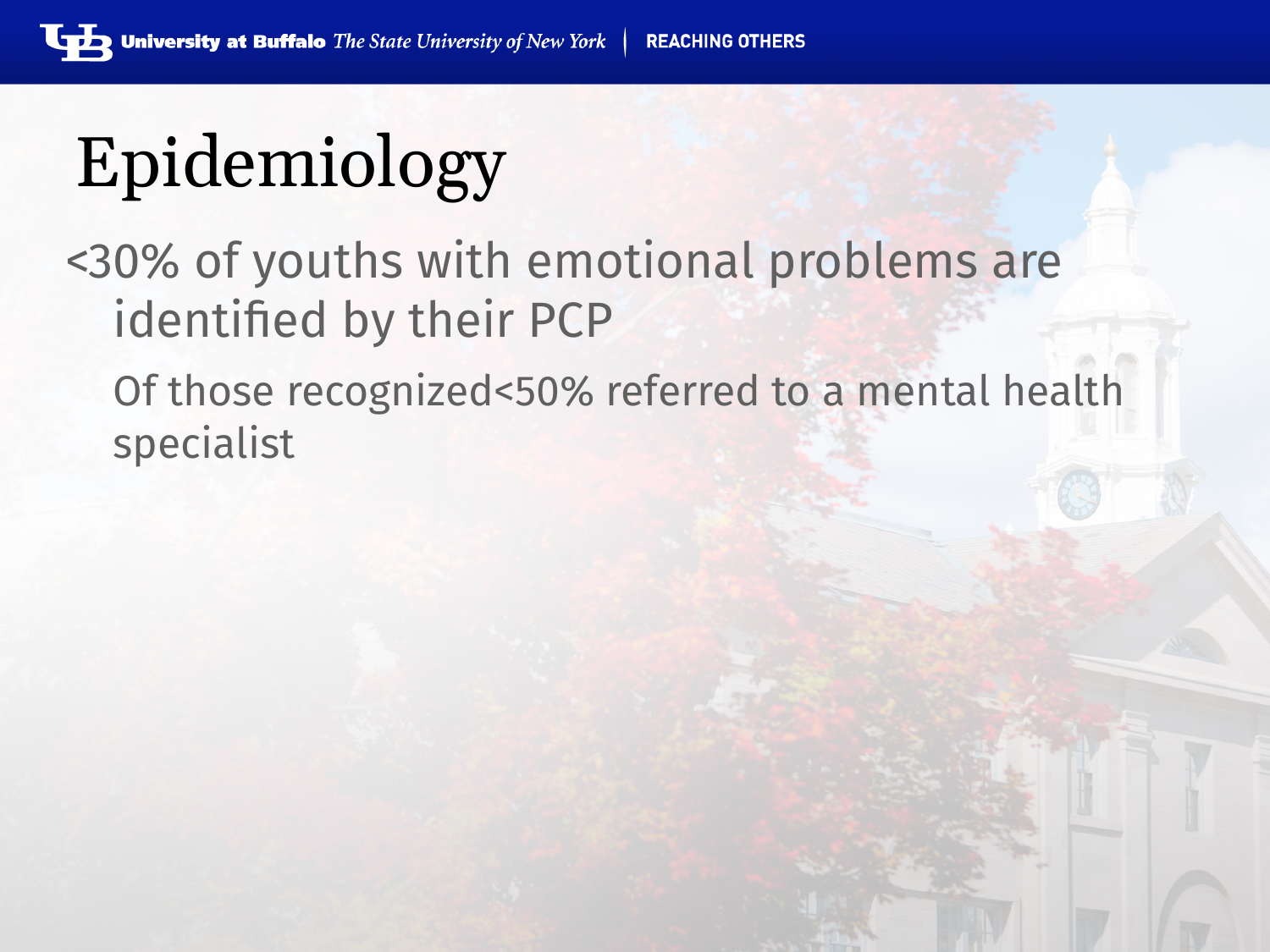

# Epidemiology
<30% of youths with emotional problems are identified by their PCP
	Of those recognized<50% referred to a mental health specialist